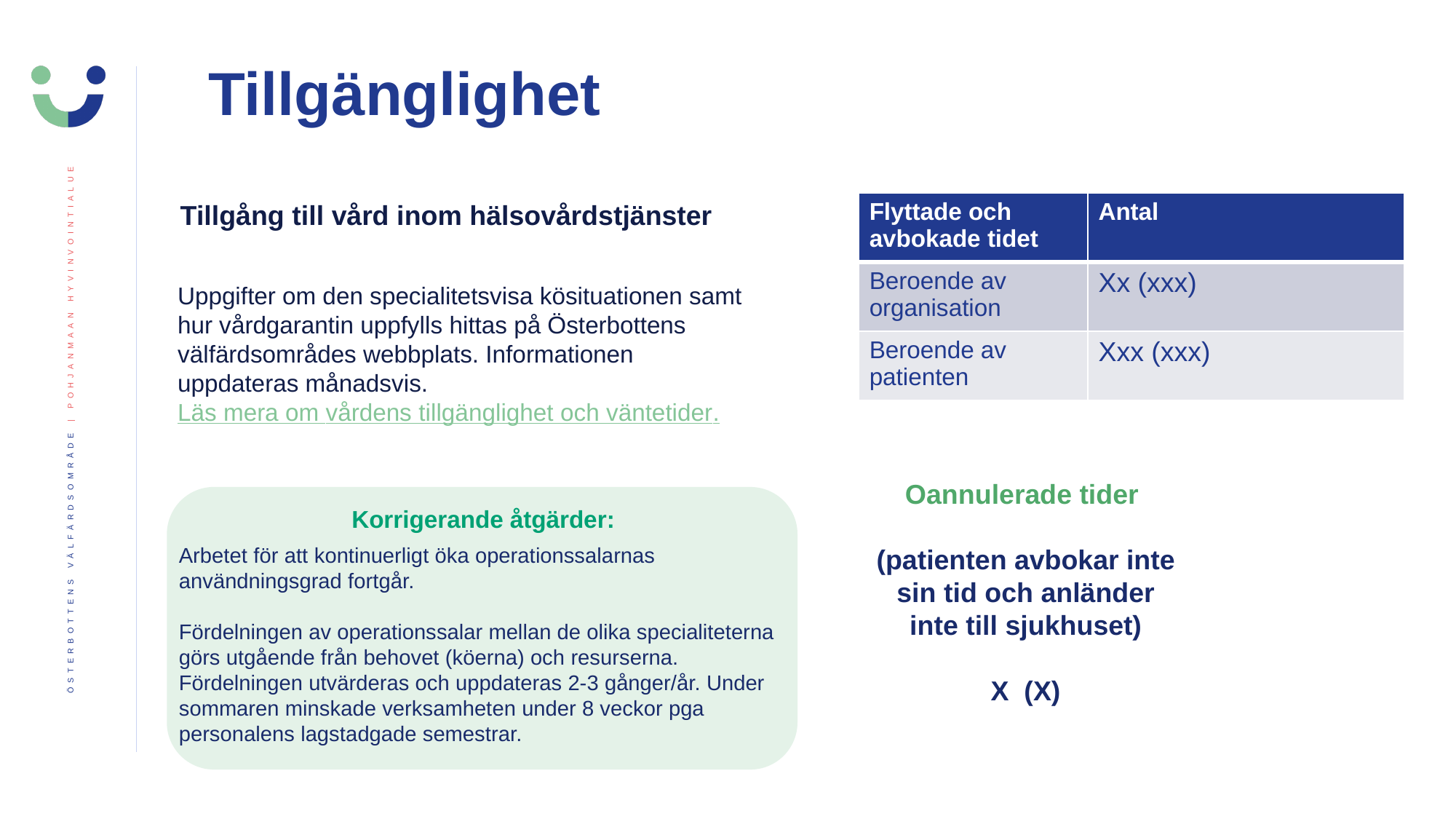

Tillgänglighet
Tillgång till vård inom hälsovårdstjänster
| Flyttade och avbokade tidet | Antal |
| --- | --- |
| Beroende av organisation | Xx (xxx) |
| Beroende av patienten | Xxx (xxx) |
Uppgifter om den specialitetsvisa kösituationen samt hur vårdgarantin uppfylls hittas på Österbottens välfärdsområdes webbplats. Informationen uppdateras månadsvis.
Läs mera om vårdens tillgänglighet och väntetider.
Oannulerade tider

(patienten avbokar inte sin tid och anländer inte till sjukhuset)

X  (X)

Korrigerande åtgärder:
Arbetet för att kontinuerligt öka operationssalarnas användningsgrad fortgår.

Fördelningen av operationssalar mellan de olika specialiteterna görs utgående från behovet (köerna) och resurserna. Fördelningen utvärderas och uppdateras 2-3 gånger/år. Under sommaren minskade verksamheten under 8 veckor pga personalens lagstadgade semestrar.